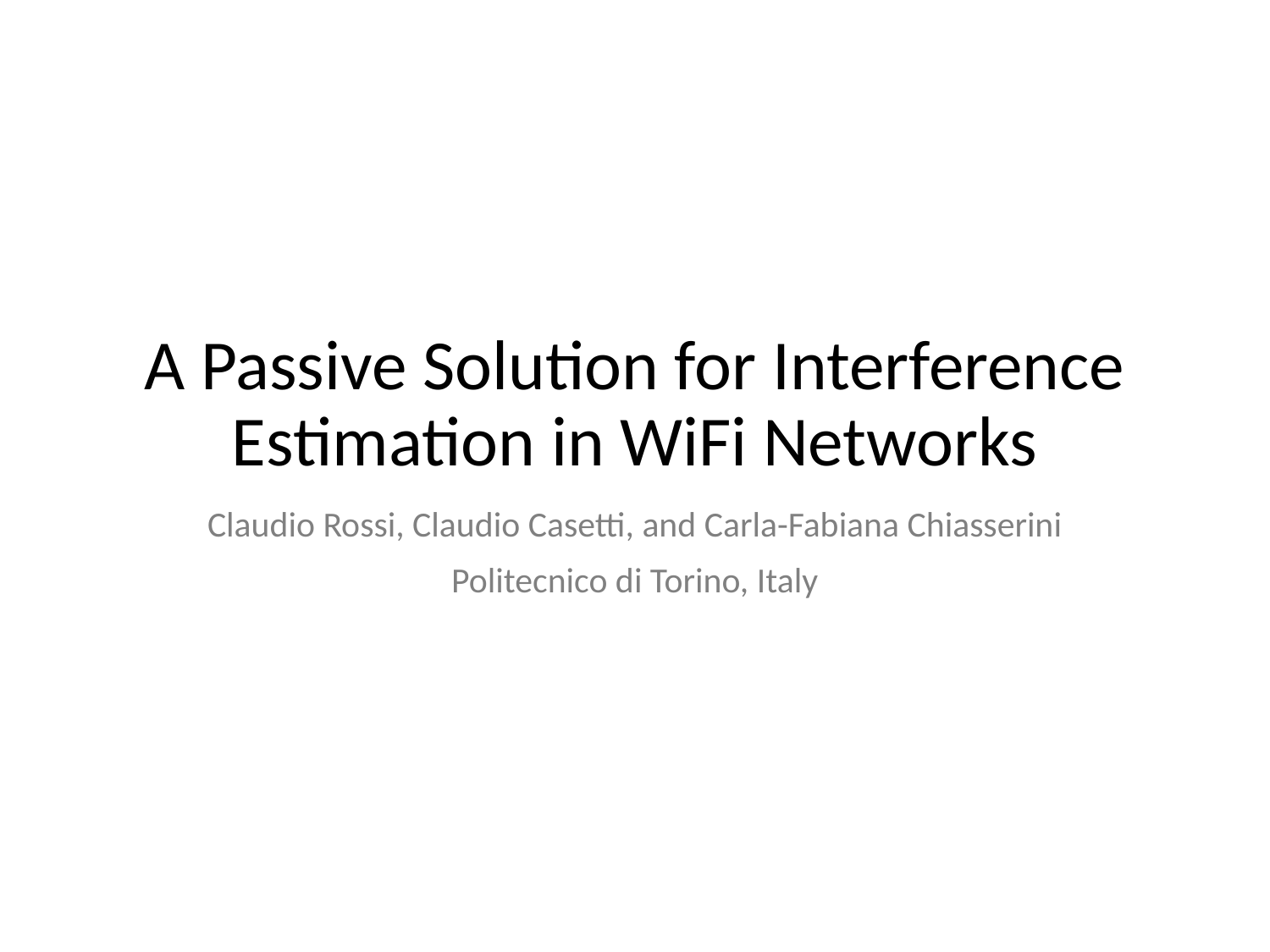

# A Passive Solution for Interference Estimation in WiFi Networks
Claudio Rossi, Claudio Casetti, and Carla-Fabiana Chiasserini
Politecnico di Torino, Italy